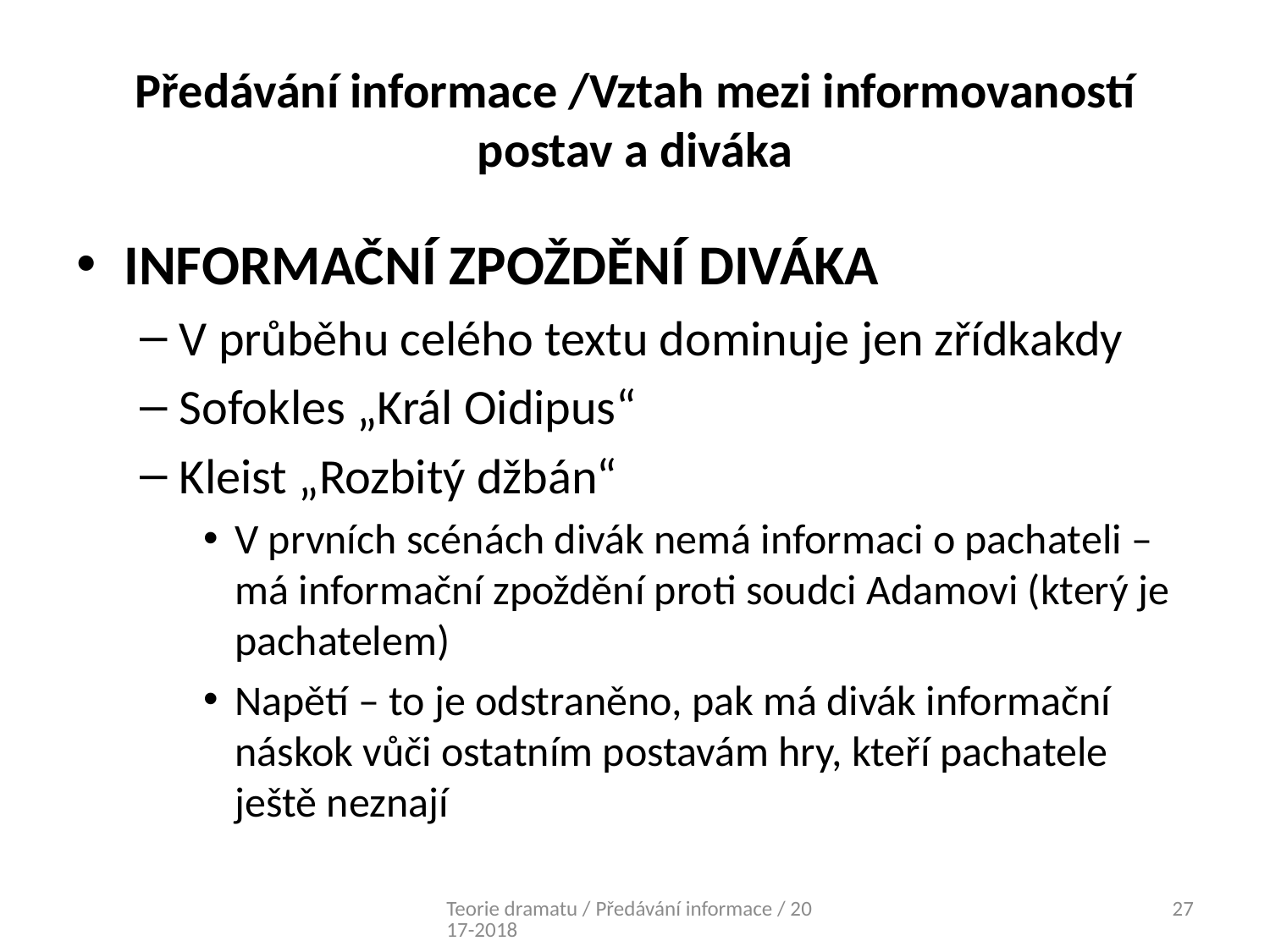

# Předávání informace /Vztah mezi informovaností postav a diváka
INFORMAČNÍ ZPOŽDĚNÍ DIVÁKA
V průběhu celého textu dominuje jen zřídkakdy
Sofokles „Král Oidipus“
Kleist „Rozbitý džbán“
V prvních scénách divák nemá informaci o pachateli – má informační zpoždění proti soudci Adamovi (který je pachatelem)
Napětí – to je odstraněno, pak má divák informační náskok vůči ostatním postavám hry, kteří pachatele ještě neznají

Teorie dramatu / Předávání informace / 2017-2018
27